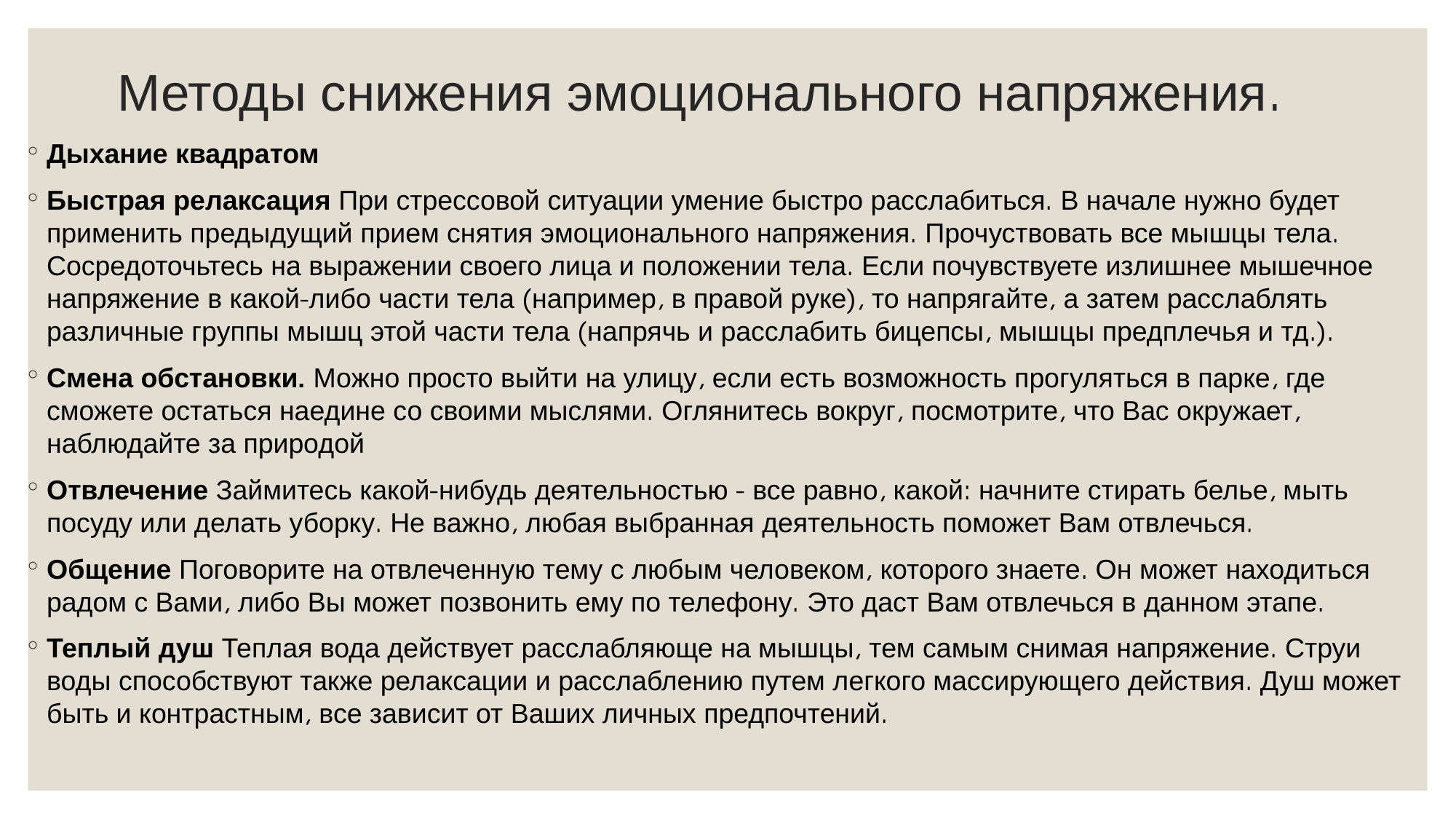

# Методы снижения эмоционального напряжения.
Дыхание квадратом
Быстрая релаксация При стрессовой ситуации умение быстро расслабиться. В начале нужно будет применить предыдущий прием снятия эмоционального напряжения. Прочуствовать все мышцы тела. Сосредоточьтесь на выражении своего лица и положении тела. Если почувствуете излишнее мышечное напряжение в какой-либо части тела (например, в правой руке), то напрягайте, а затем расслаблять различные группы мышц этой части тела (напрячь и расслабить бицепсы, мышцы предплечья и тд.).
Смена обстановки. Можно просто выйти на улицу, если есть возможность прогуляться в парке, где сможете остаться наедине со своими мыслями. Оглянитесь вокруг, посмотрите, что Вас окружает, наблюдайте за природой
Отвлечение Займитесь какой-нибудь деятельностью - все равно, какой: начните стирать белье, мыть посуду или делать уборку. Не важно, любая выбранная деятельность поможет Вам отвлечься.
Общение Поговорите на отвлеченную тему с любым человеком, которого знаете. Он может находиться радом с Вами, либо Вы может позвонить ему по телефону. Это даст Вам отвлечься в данном этапе.
Теплый душ Теплая вода действует расслабляюще на мышцы, тем самым снимая напряжение. Струи воды способствуют также релаксации и расслаблению путем легкого массирующего действия. Душ может быть и контрастным, все зависит от Ваших личных предпочтений.